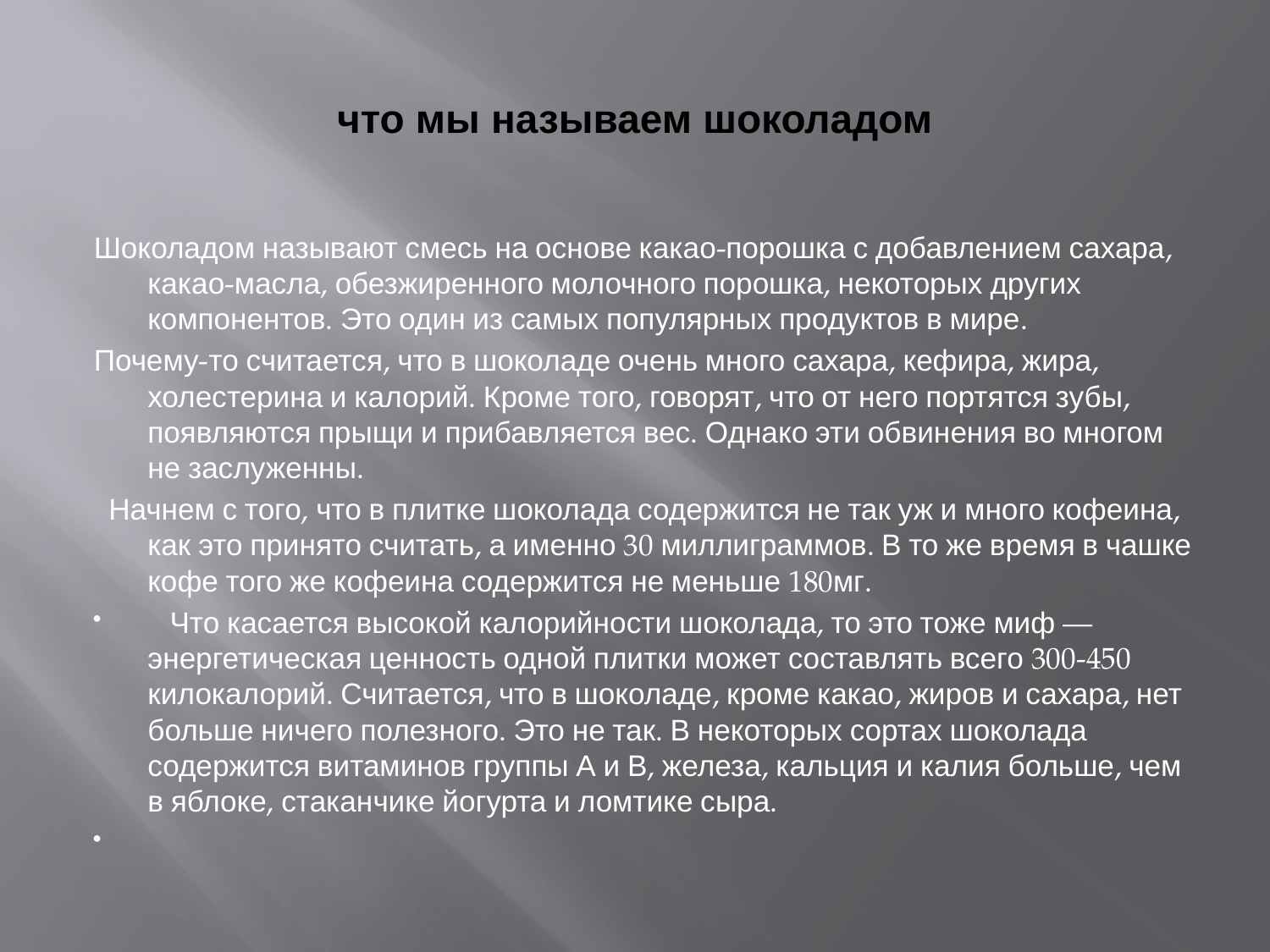

# что мы называем шоколадом
Шоколадом называют смесь на основе какао-порошка с добавлением сахара, какао-масла, обезжиренного молочного порошка, некоторых других компонентов. Это один из самых популярных продуктов в мире.
Почему-то считается, что в шоколаде очень много сахара, кефира, жира, холестерина и калорий. Кроме того, говорят, что от него портятся зубы, появляются прыщи и прибавляется вес. Однако эти обвинения во многом не заслуженны.
  Начнем с того, что в плитке шоколада содержится не так уж и много кофеина, как это принято считать, а именно 30 миллиграммов. В то же время в чашке кофе того же кофеина содержится не меньше 180мг.
   Что касается высокой калорийности шоколада, то это тоже миф — энергетическая ценность одной плитки может составлять всего 300-450 килокалорий. Считается, что в шоколаде, кроме какао, жиров и сахара, нет больше ничего полезного. Это не так. В некоторых сортах шоколада содержится витаминов группы А и В, железа, кальция и калия больше, чем в яблоке, стаканчике йогурта и ломтике сыра.